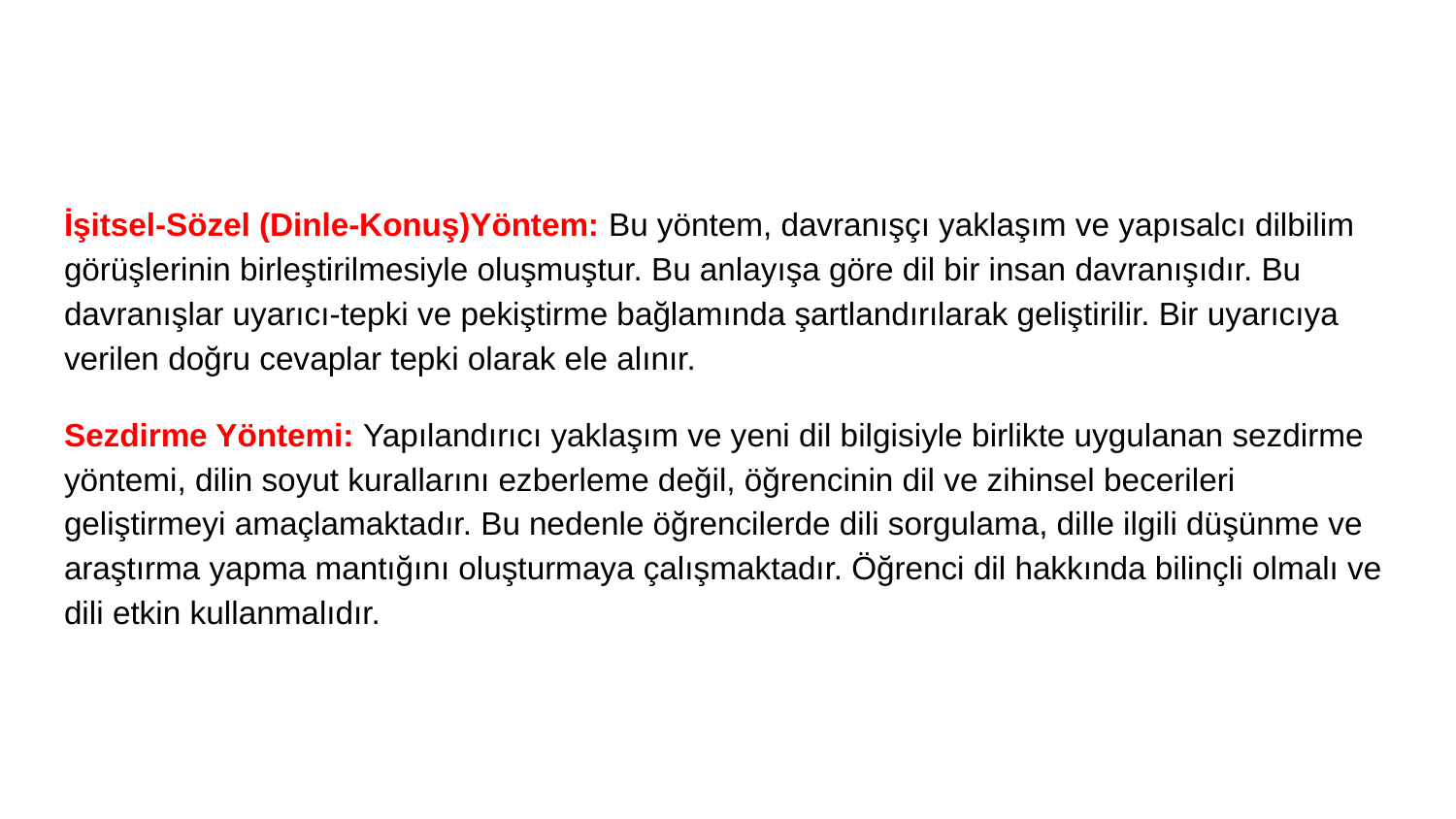

İşitsel-Sözel (Dinle-Konuş)Yöntem: Bu yöntem, davranışçı yaklaşım ve yapısalcı dilbilim görüşlerinin birleştirilmesiyle oluşmuştur. Bu anlayışa göre dil bir insan davranışıdır. Bu davranışlar uyarıcı-tepki ve pekiştirme bağlamında şartlandırılarak geliştirilir. Bir uyarıcıya verilen doğru cevaplar tepki olarak ele alınır.
Sezdirme Yöntemi: Yapılandırıcı yaklaşım ve yeni dil bilgisiyle birlikte uygulanan sezdirme yöntemi, dilin soyut kurallarını ezberleme değil, öğrencinin dil ve zihinsel becerileri geliştirmeyi amaçlamaktadır. Bu nedenle öğrencilerde dili sorgulama, dille ilgili düşünme ve araştırma yapma mantığını oluşturmaya çalışmaktadır. Öğrenci dil hakkında bilinçli olmalı ve dili etkin kullanmalıdır.